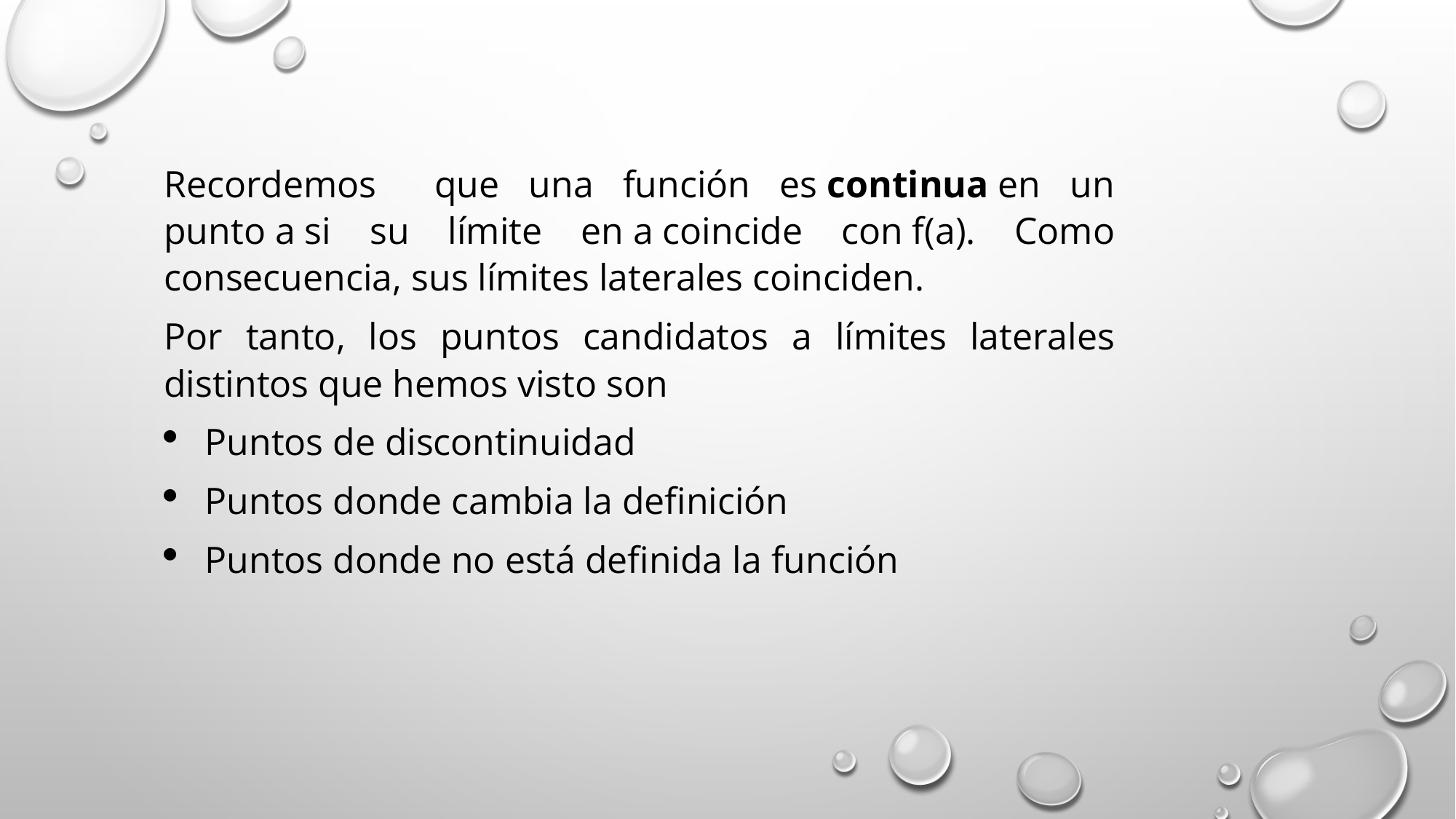

Recordemos  que una función es continua en un punto a si su límite en a coincide con f(a). Como consecuencia, sus límites laterales coinciden.
Por tanto, los puntos candidatos a límites laterales distintos que hemos visto son
Puntos de discontinuidad
Puntos donde cambia la definición
Puntos donde no está definida la función